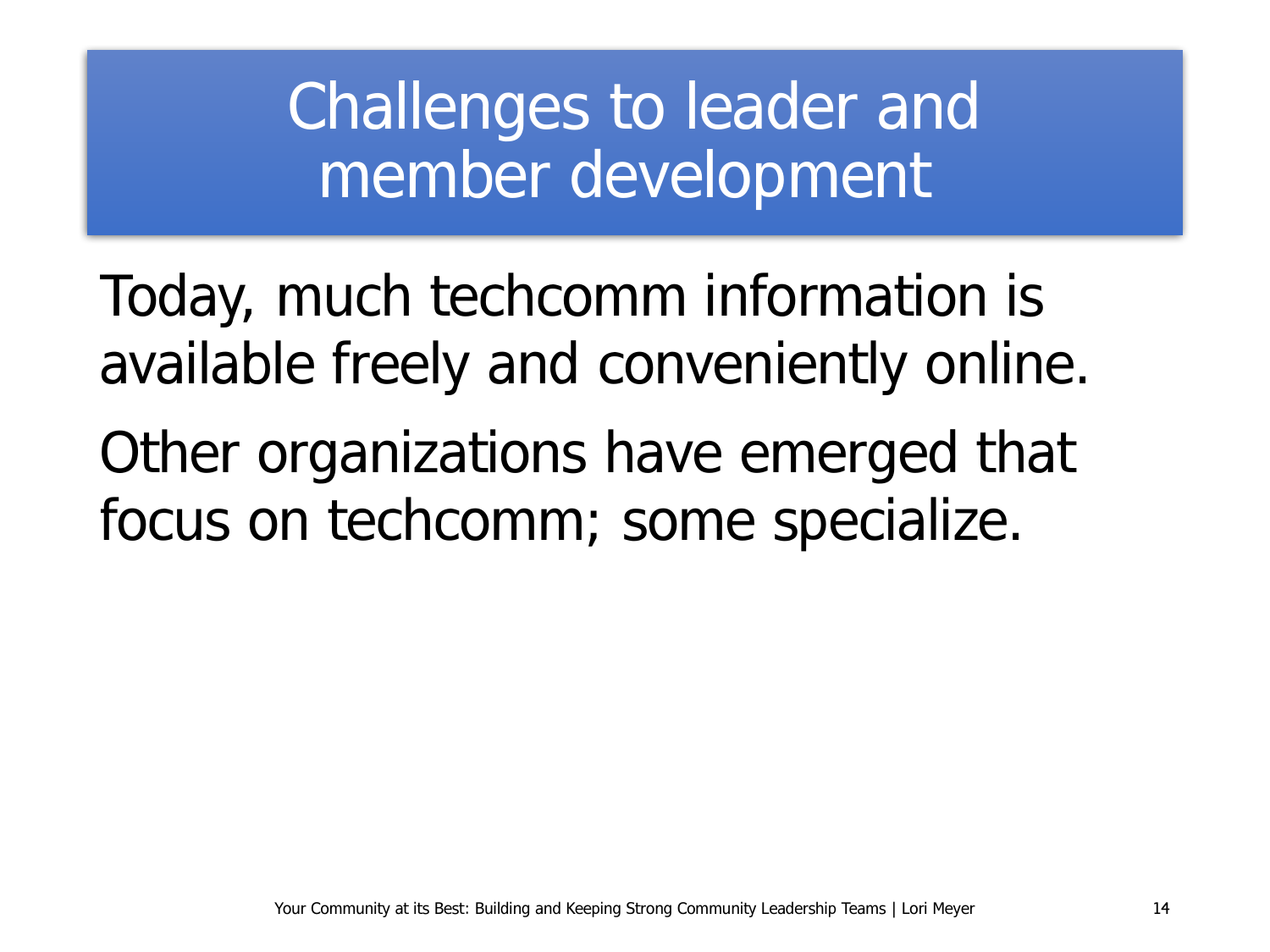

# Challenges to leader and member development
Today, much techcomm information is available freely and conveniently online.
Other organizations have emerged that focus on techcomm; some specialize.
Your Community at its Best: Building and Keeping Strong Community Leadership Teams | Lori Meyer
14